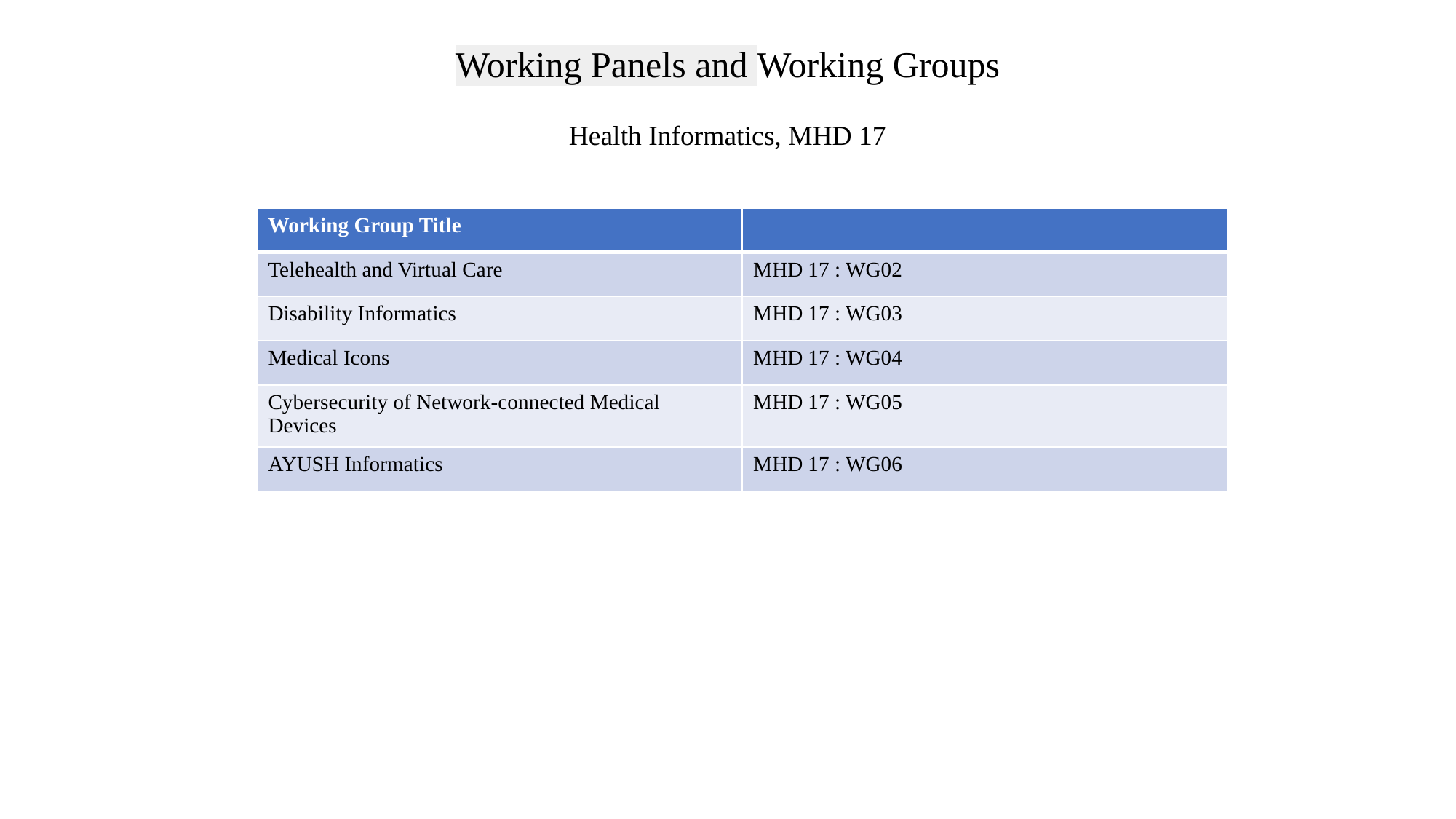

Working Panels and Working Groups

Health Informatics, MHD 17
| Working Group Title |  |
| --- | --- |
| Telehealth and Virtual Care | MHD 17 : WG02 |
| Disability Informatics | MHD 17 : WG03 |
| Medical Icons | MHD 17 : WG04 |
| Cybersecurity of Network-connected Medical Devices | MHD 17 : WG05 |
| AYUSH Informatics | MHD 17 : WG06 |